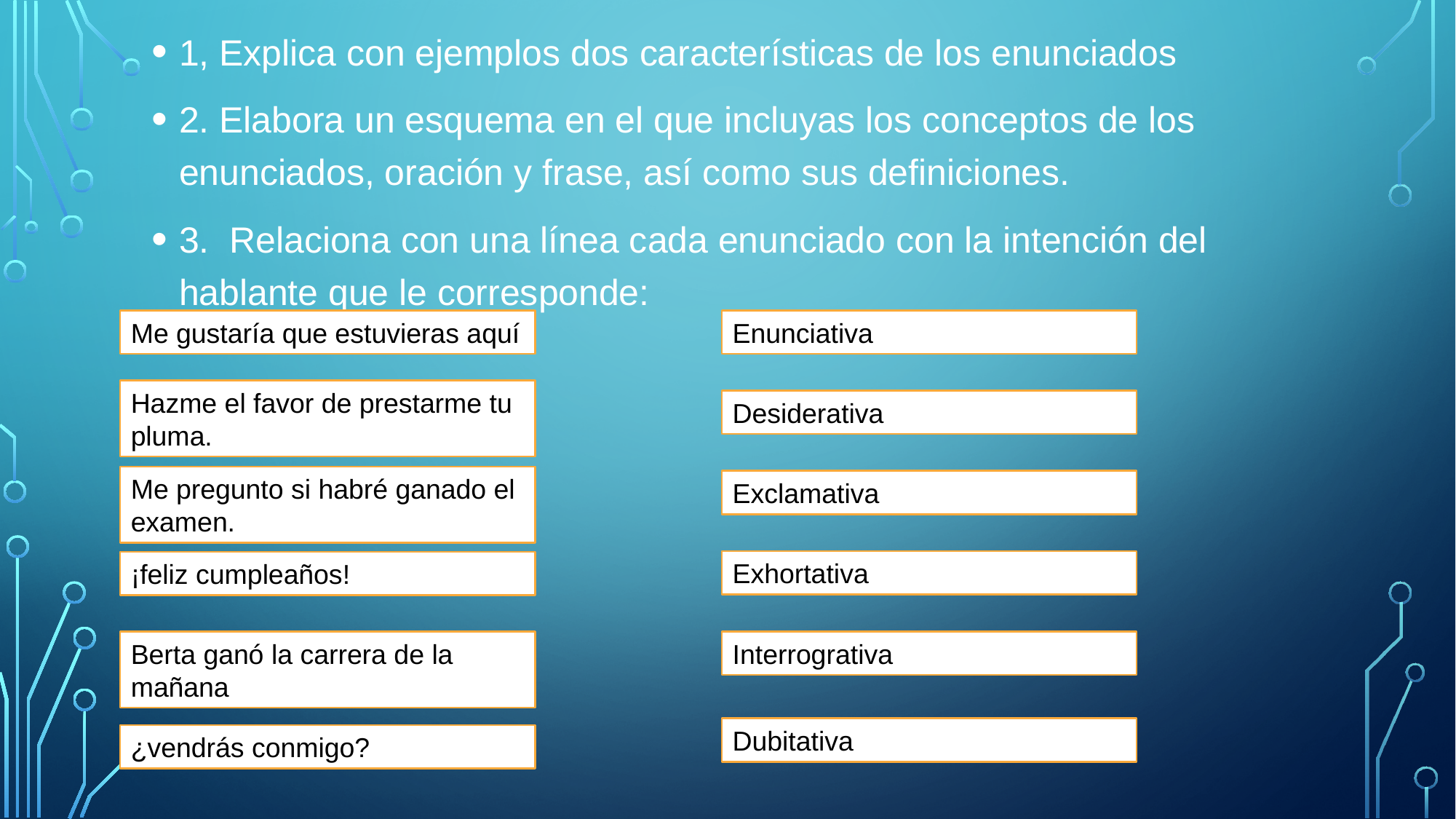

1, Explica con ejemplos dos características de los enunciados
2. Elabora un esquema en el que incluyas los conceptos de los enunciados, oración y frase, así como sus definiciones.
3.  Relaciona con una línea cada enunciado con la intención del hablante que le corresponde:
Enunciativa
Me gustaría que estuvieras aquí
Hazme el favor de prestarme tu pluma.
Desiderativa
Me pregunto si habré ganado el examen.
Exclamativa
Exhortativa
¡feliz cumpleaños!
Berta ganó la carrera de la mañana
Interrogrativa
Dubitativa
¿vendrás conmigo?